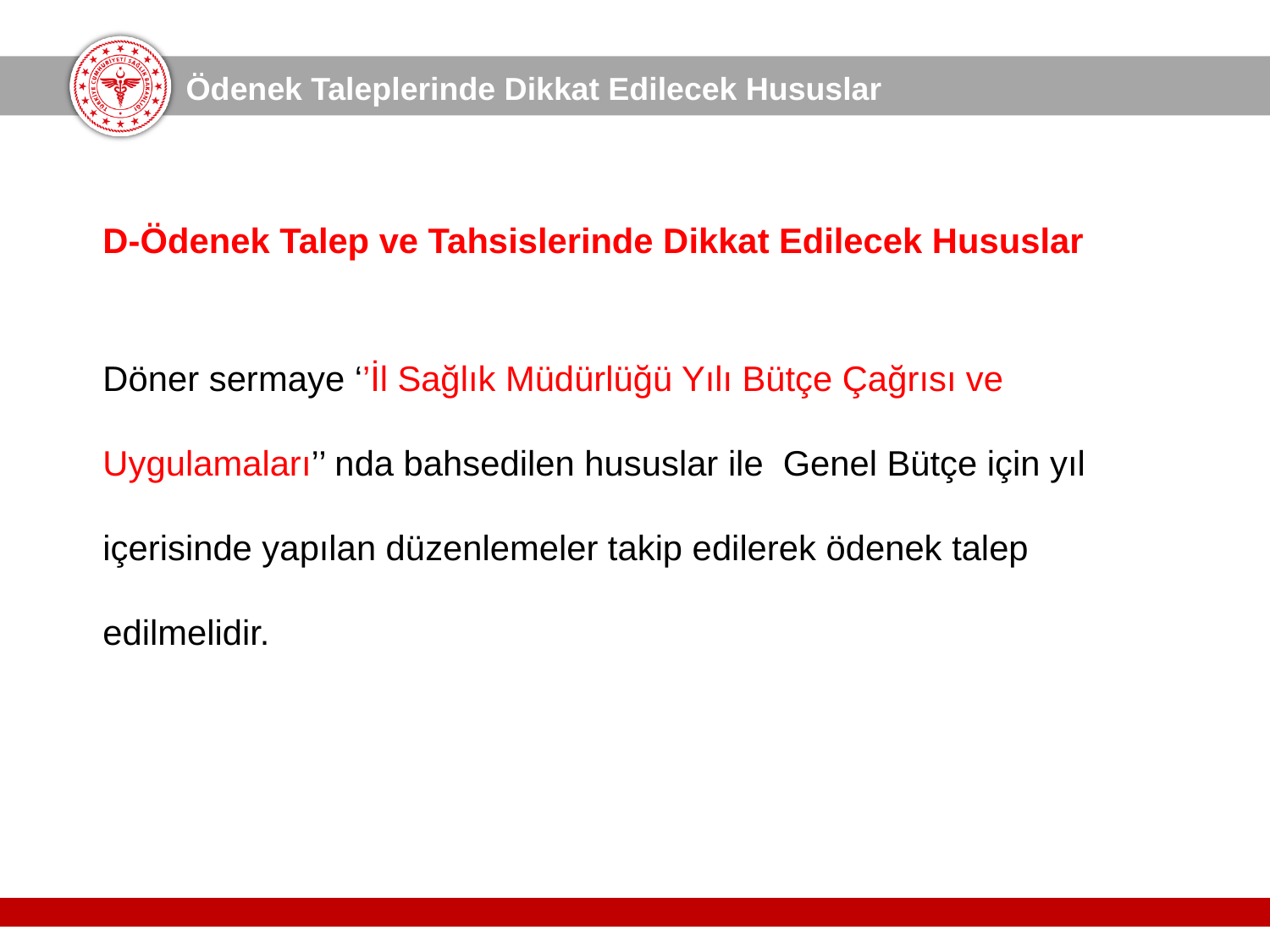

Ödenek Taleplerinde Dikkat Edilecek Hususlar
D-Ödenek Talep ve Tahsislerinde Dikkat Edilecek Hususlar

Döner sermaye ‘’İl Sağlık Müdürlüğü Yılı Bütçe Çağrısı ve Uygulamaları’’ nda bahsedilen hususlar ile  Genel Bütçe için yıl içerisinde yapılan düzenlemeler takip edilerek ödenek talep edilmelidir.